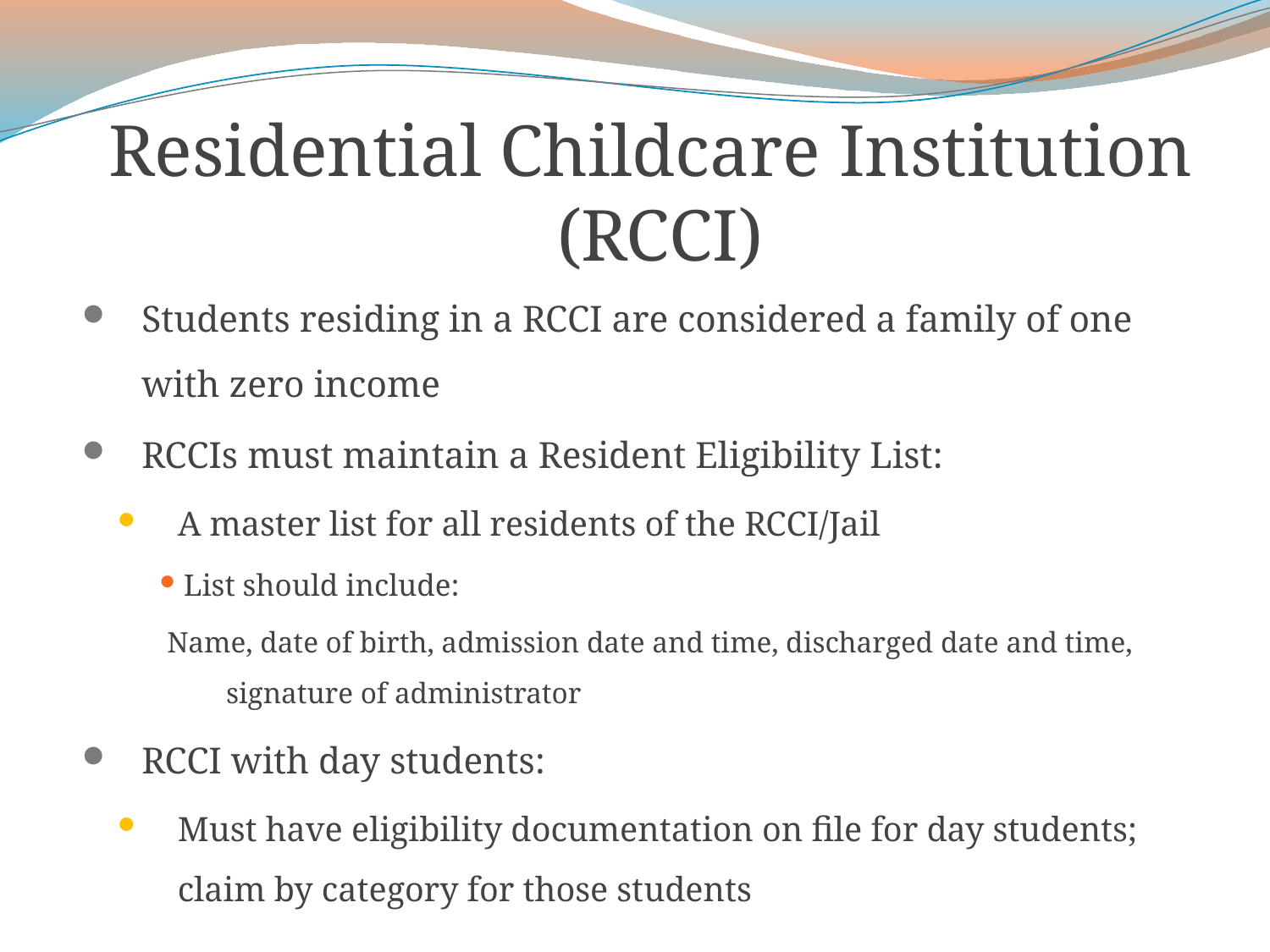

# Residential Childcare Institution (RCCI)
Students residing in a RCCI are considered a family of one with zero income
RCCIs must maintain a Resident Eligibility List:
A master list for all residents of the RCCI/Jail
List should include:
 Name, date of birth, admission date and time, discharged date and time,                  signature of administrator
RCCI with day students:
Must have eligibility documentation on file for day students; claim by category for those students